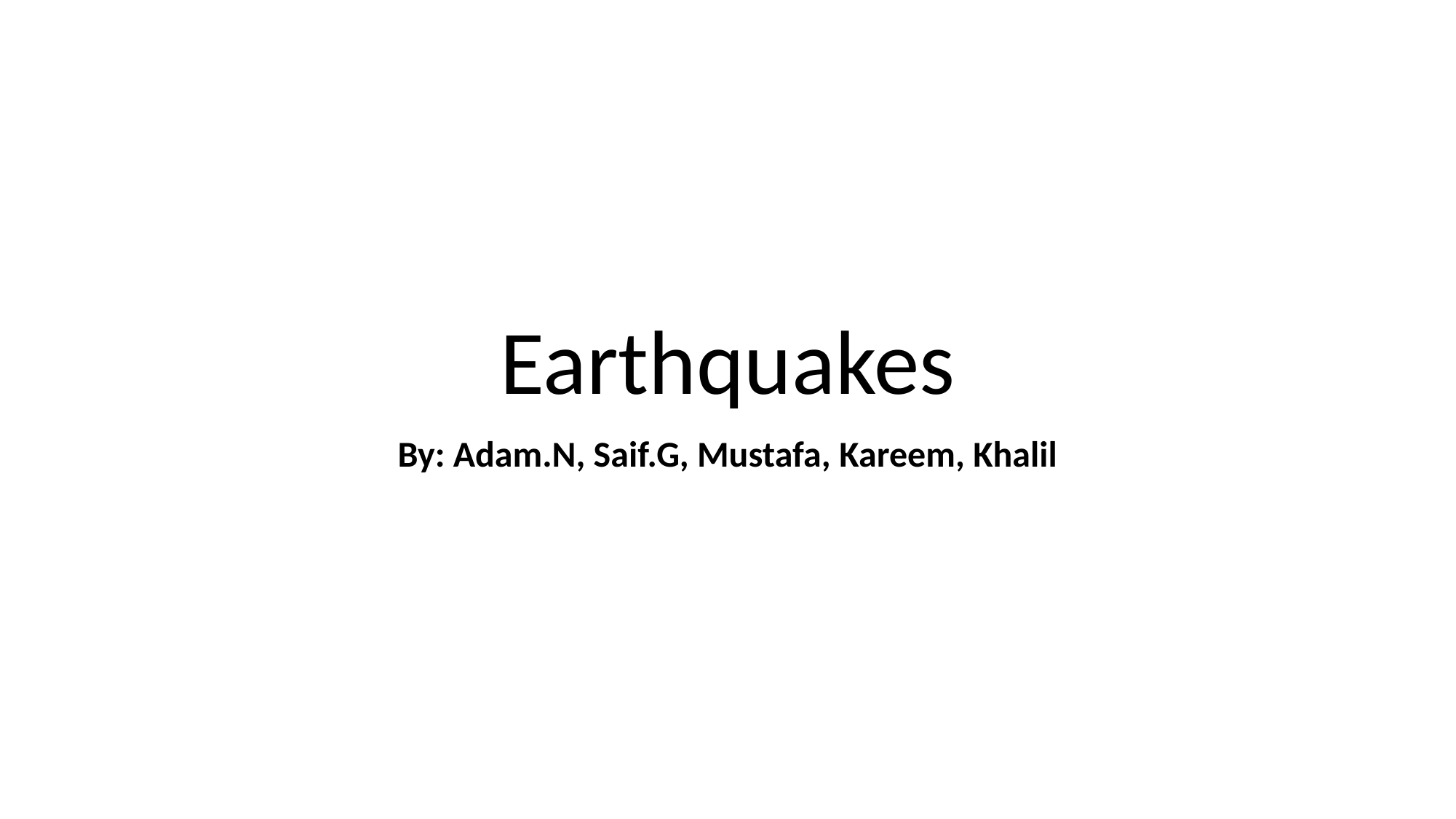

# Earthquakes
By: Adam.N, Saif.G, Mustafa, Kareem, Khalil